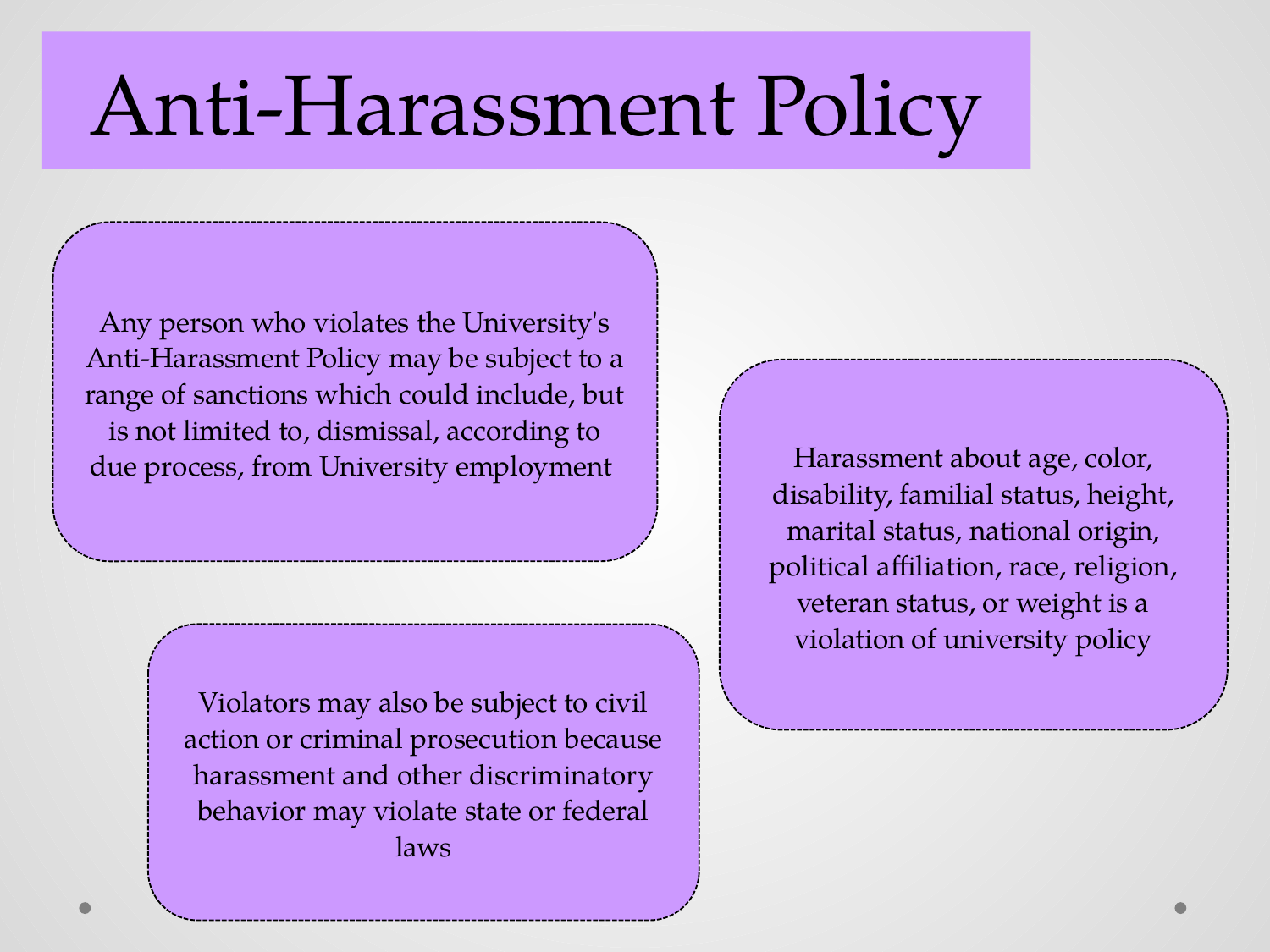

Anti-Harassment Policy
Any person who violates the University's Anti-Harassment Policy may be subject to a range of sanctions which could include, but is not limited to, dismissal, according to due process, from University employment

Harassment about age, color, disability, familial status, height, marital status, national origin, political affiliation, race, religion, veteran status, or weight is a violation of university policy
Violators may also be subject to civil action or criminal prosecution because harassment and other discriminatory behavior may violate state or federal laws